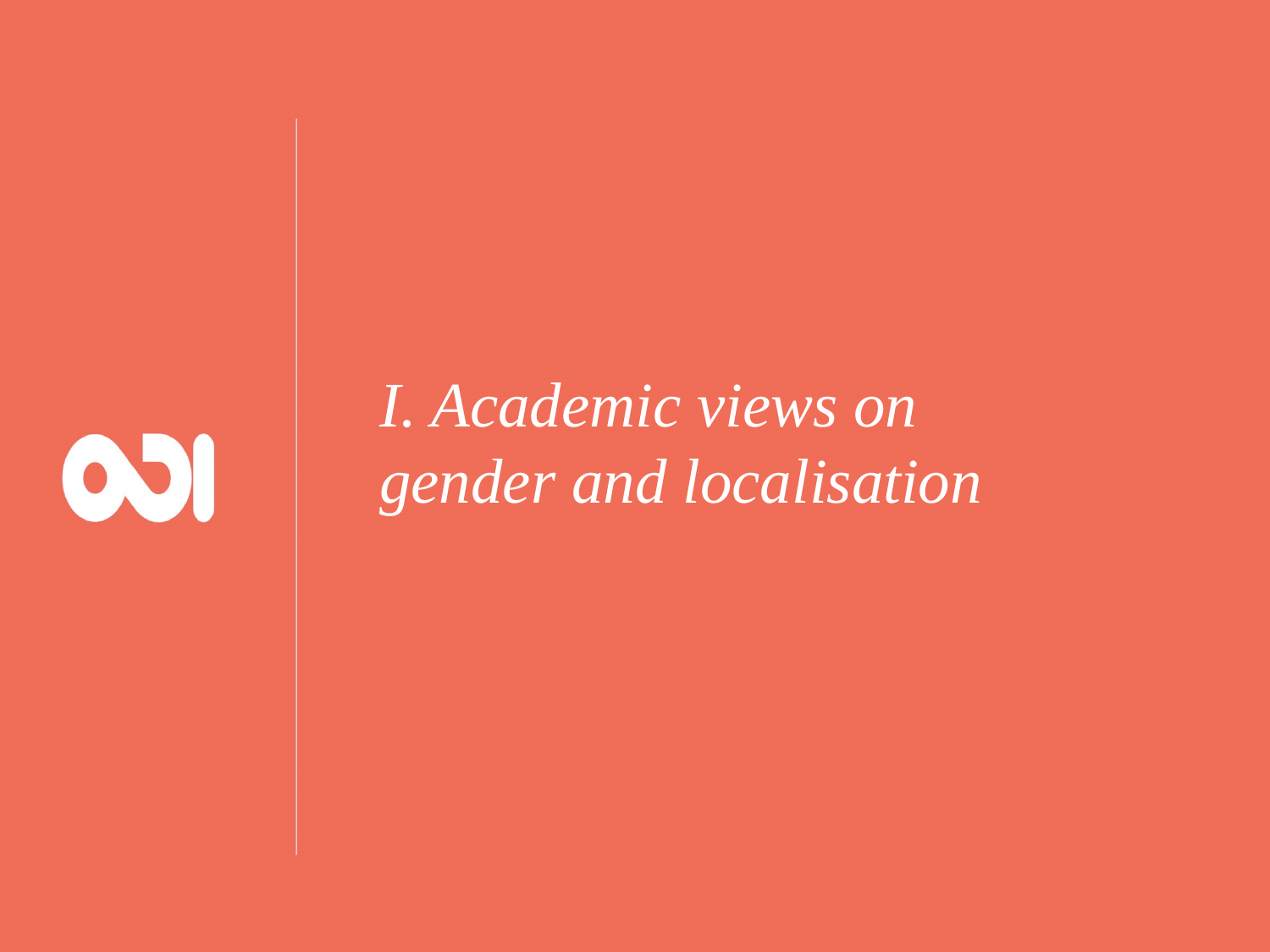

I. Academic views on gender and localisation